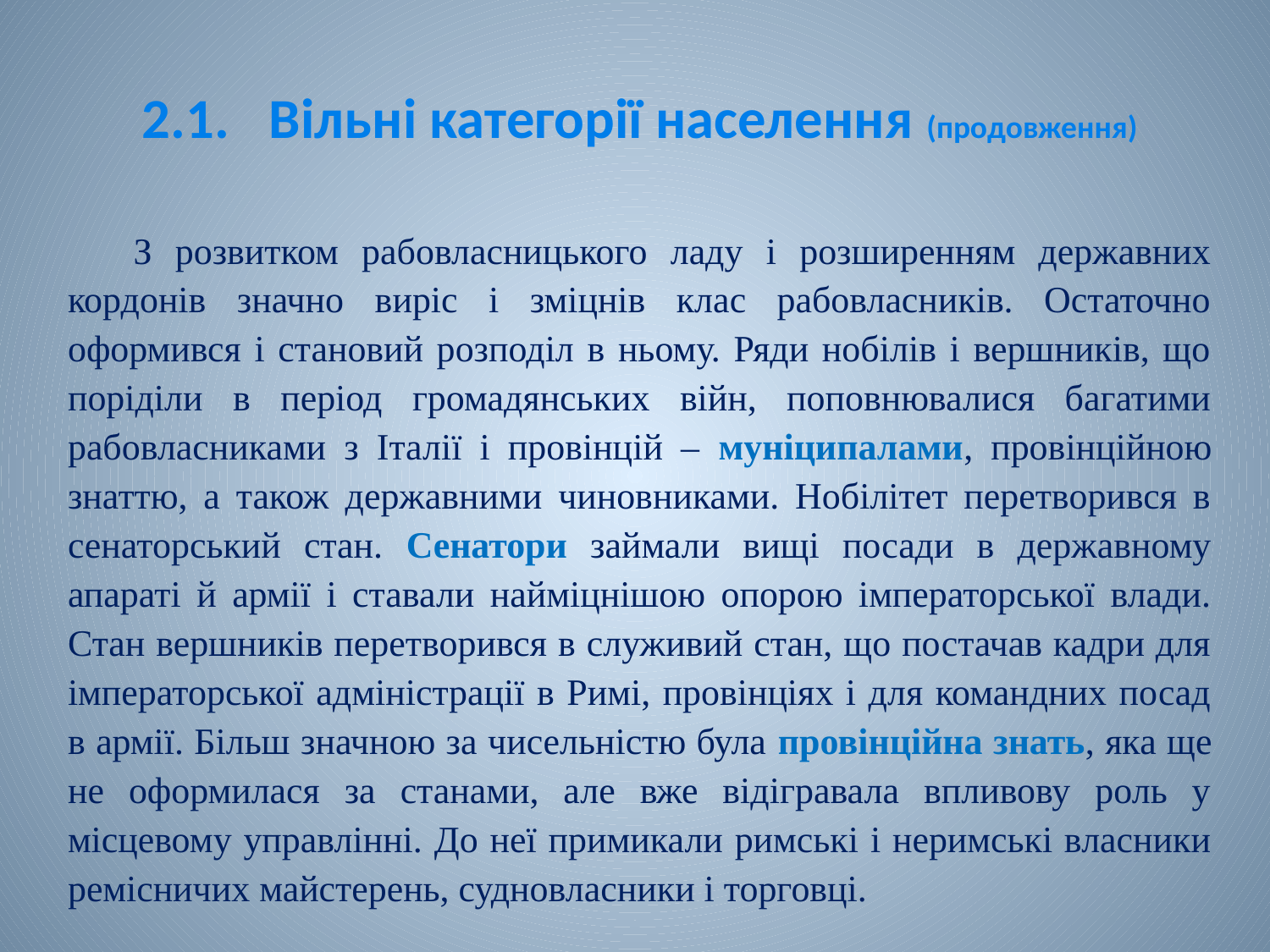

# 2.1.	Вільні категорії населення (продовження)
З розвитком рабовласницького ладу і розширенням державних кордонів значно виріс і зміцнів клас рабовласників. Остаточно оформився і становий розподіл в ньому. Ряди нобілів і вершників, що поріділи в період громадянських війн, поповнювалися багатими рабовласниками з Італії і провінцій ‒ муніципалами, провінційною знаттю, а також державними чиновниками. Нобілітет перетворився в сенаторський стан. Сенатори займали вищі посади в державному апараті й армії і ставали найміцнішою опорою імператорської влади. Стан вершників перетворився в служивий стан, що постачав кадри для імператорської адміністрації в Римі, провінціях і для командних посад в армії. Більш значною за чисельністю була провінційна знать, яка ще не оформилася за станами, але вже відігравала впливову роль у місцевому управлінні. До неї примикали римські і неримські власники ремісничих майстерень, судновласники і торговці.